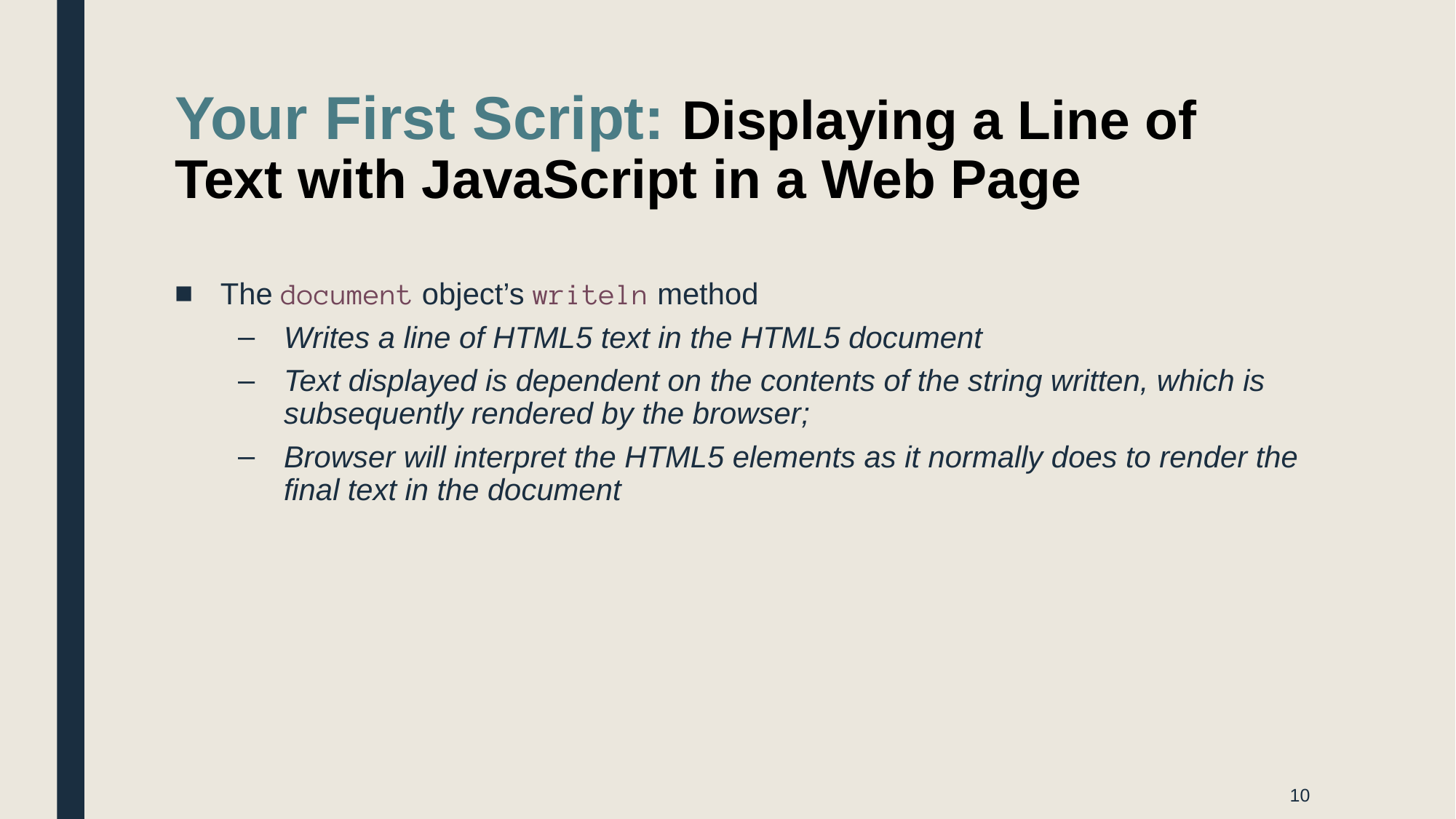

# Your First Script: Displaying a Line of Text with JavaScript in a Web Page
The document object’s writeln method
Writes a line of HTML5 text in the HTML5 document
Text displayed is dependent on the contents of the string written, which is subsequently rendered by the browser;
Browser will interpret the HTML5 elements as it normally does to render the final text in the document
10